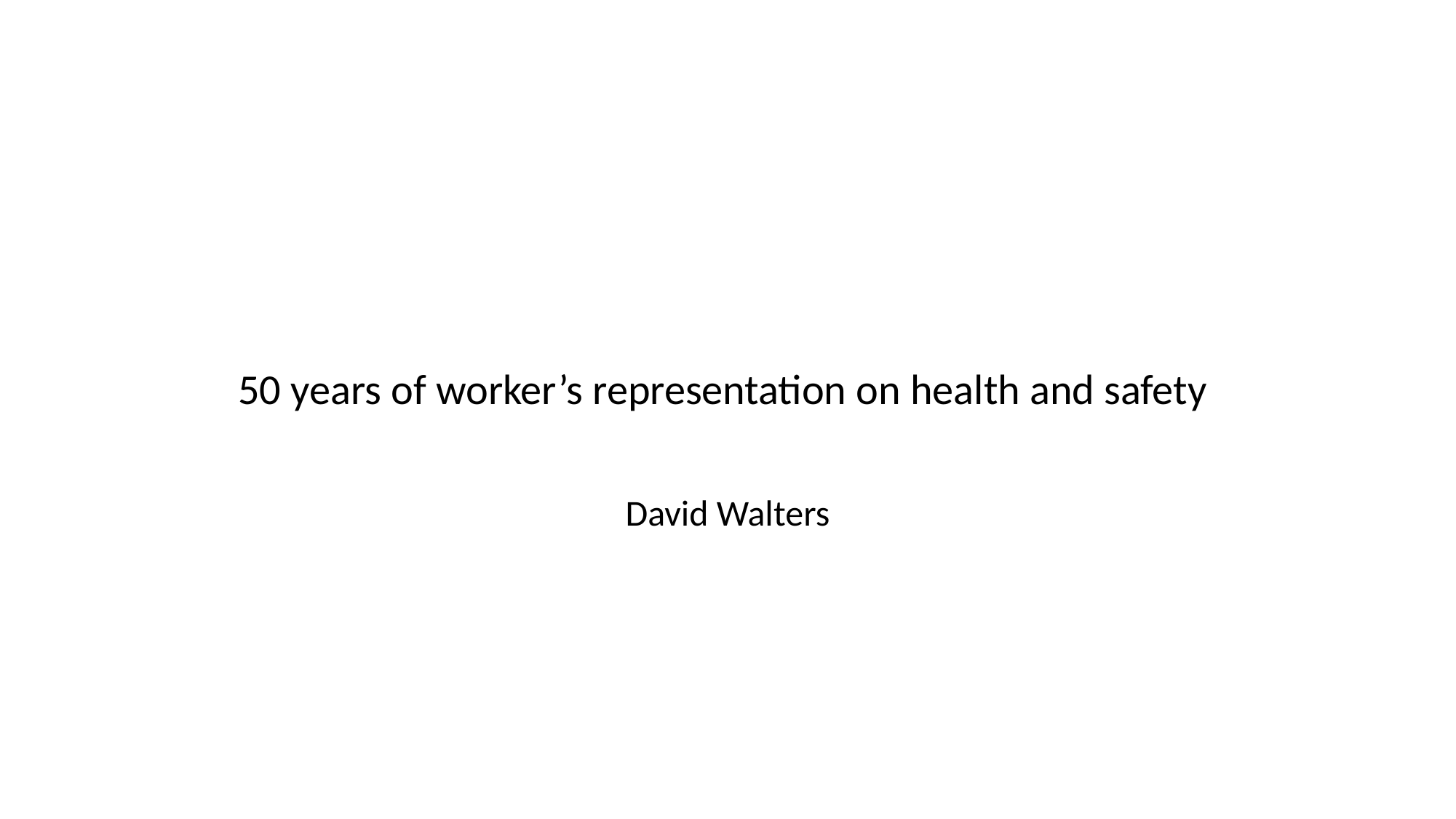

# 50 years of worker’s representation on health and safety

David Walters